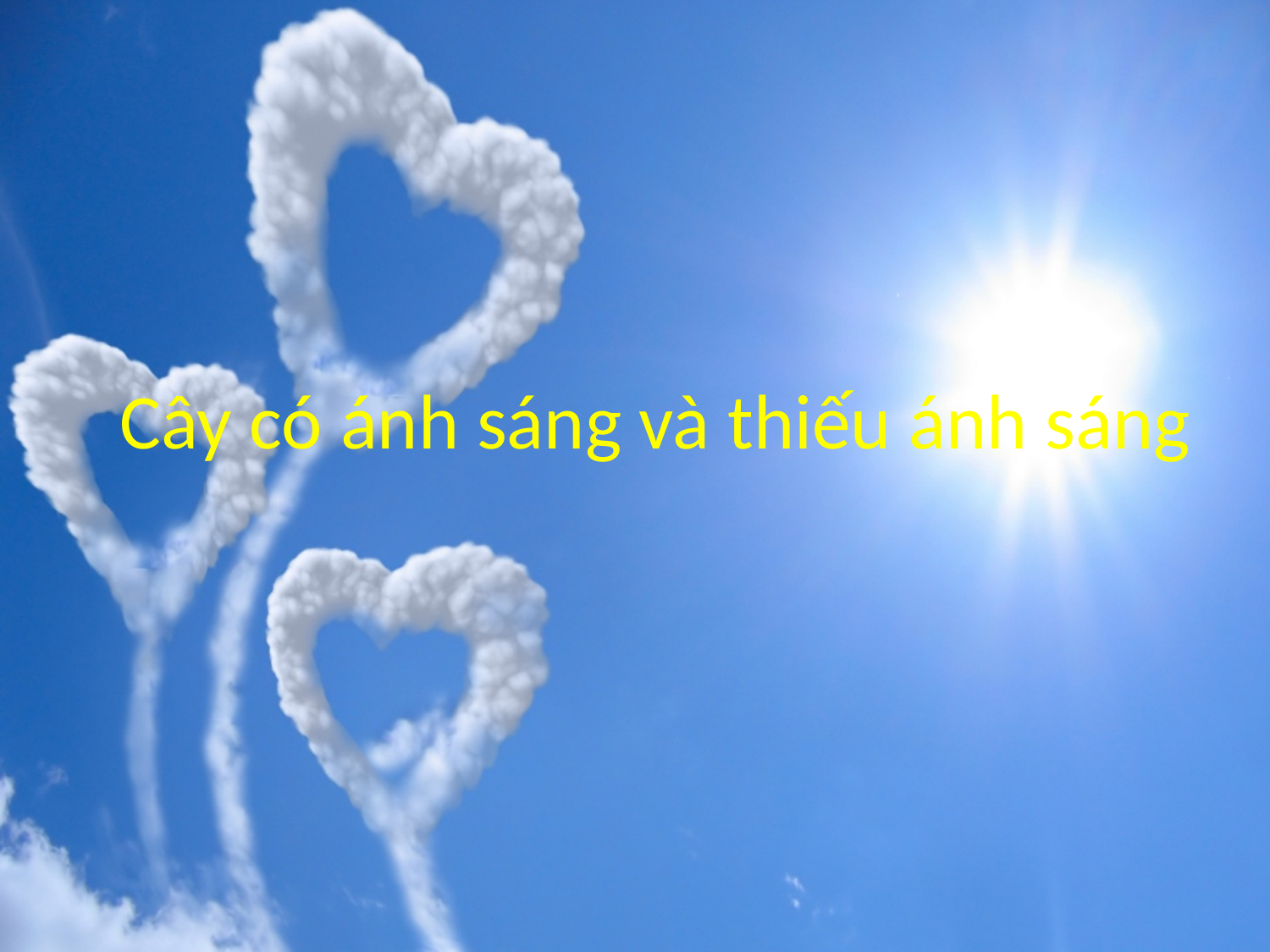

# Cây có ánh sáng và thiếu ánh sáng